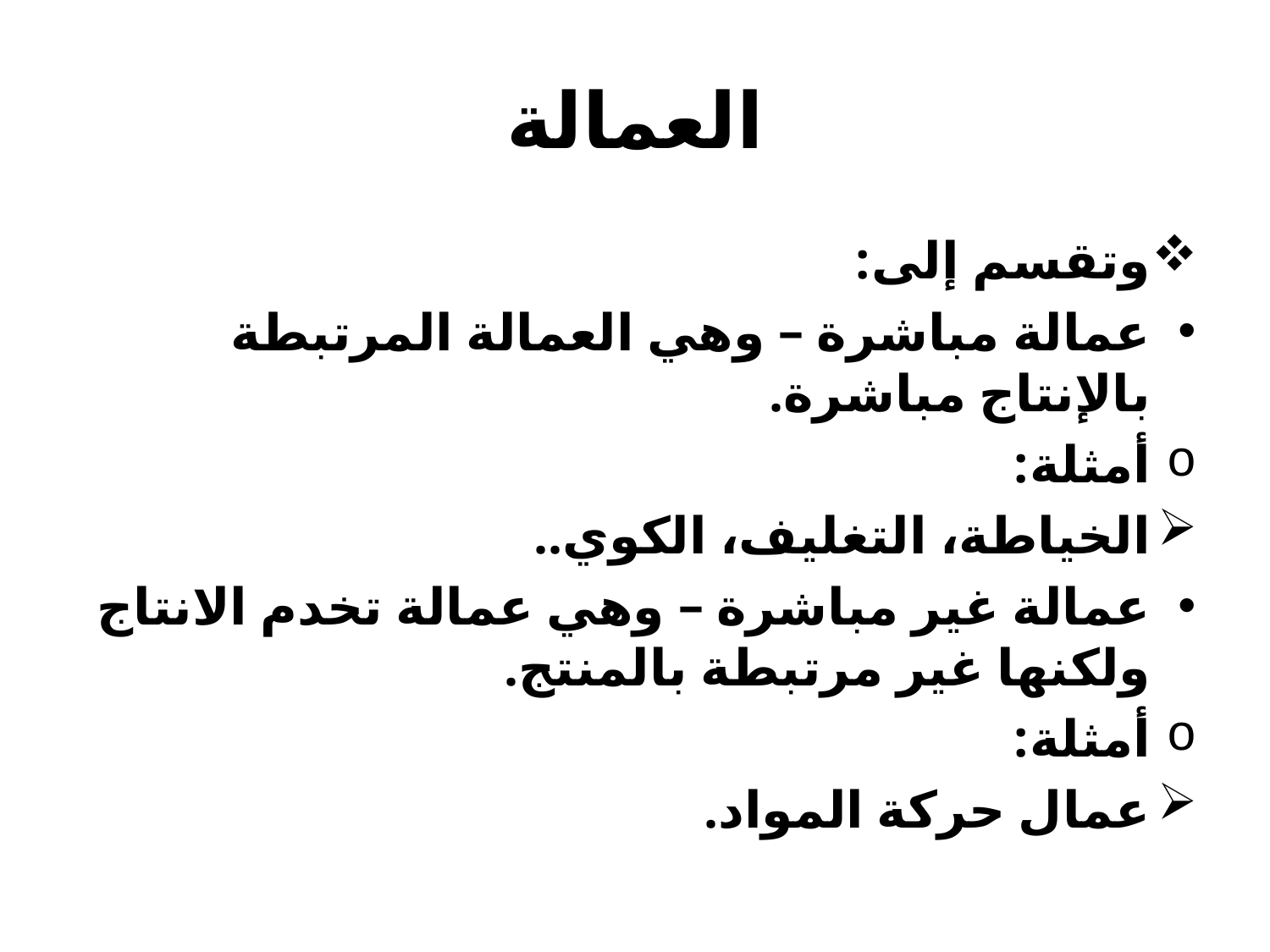

# العمالة
وتقسم إلى:
عمالة مباشرة – وهي العمالة المرتبطة بالإنتاج مباشرة.
أمثلة:
الخياطة، التغليف، الكوي..
عمالة غير مباشرة – وهي عمالة تخدم الانتاج ولكنها غير مرتبطة بالمنتج.
أمثلة:
عمال حركة المواد.